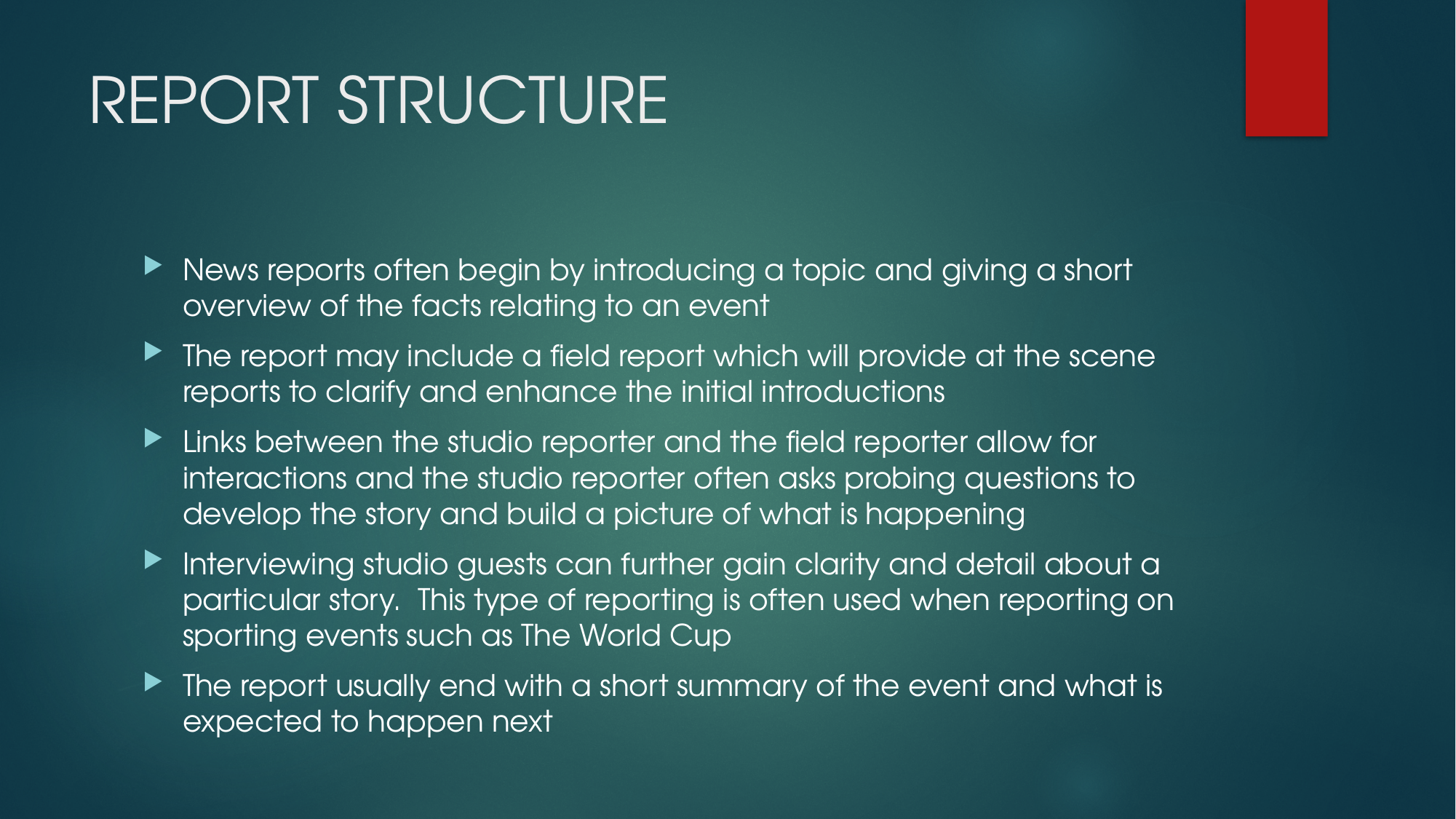

# REPORT STRUCTURE
News reports often begin by introducing a topic and giving a short overview of the facts relating to an event
The report may include a field report which will provide at the scene reports to clarify and enhance the initial introductions
Links between the studio reporter and the field reporter allow for interactions and the studio reporter often asks probing questions to develop the story and build a picture of what is happening
Interviewing studio guests can further gain clarity and detail about a particular story.  This type of reporting is often used when reporting on sporting events such as The World Cup
The report usually end with a short summary of the event and what is expected to happen next